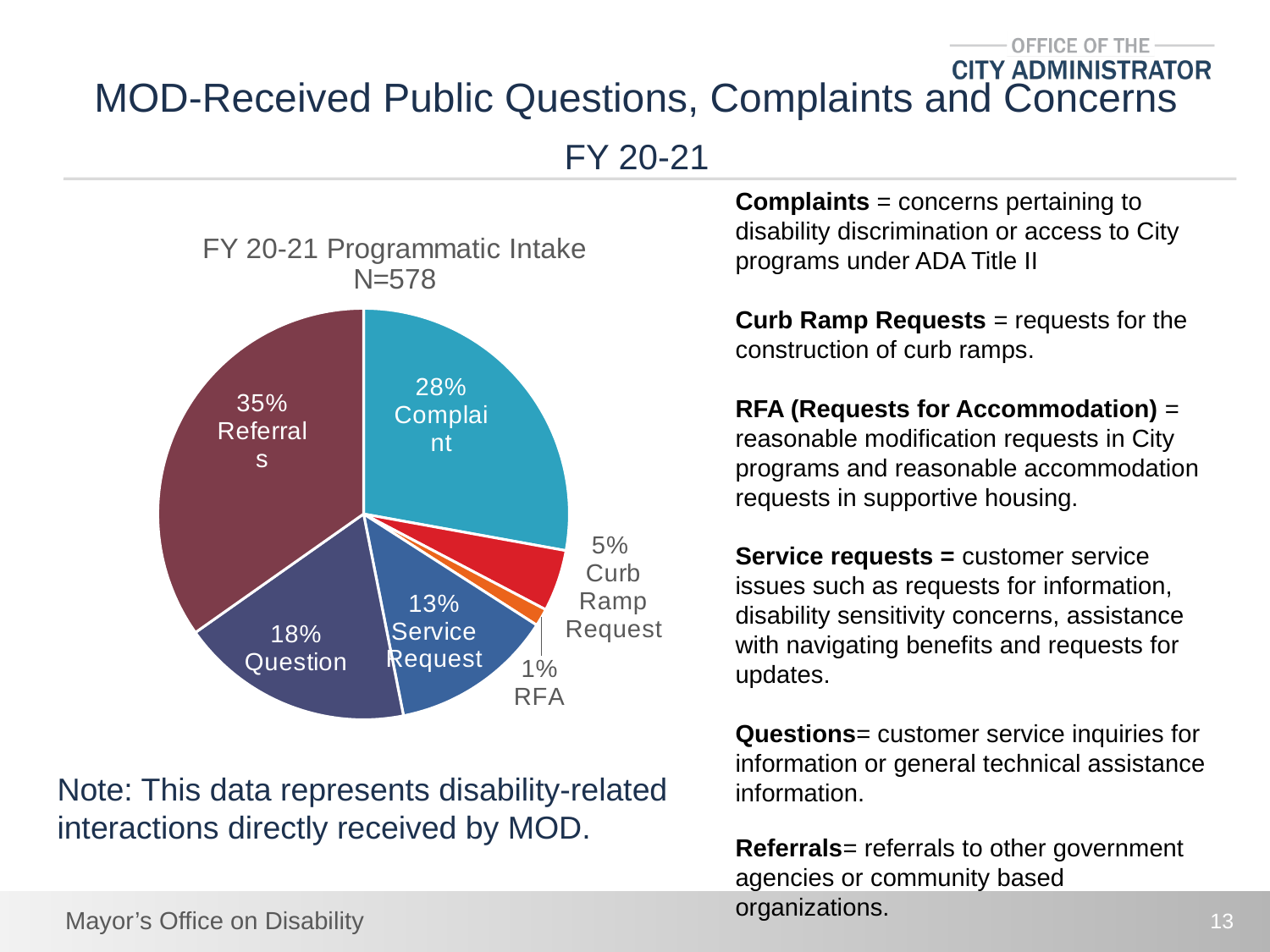

# MOD-Received Public Questions, Complaints and Concerns FY 20-21

### Chart: FY 20-21 Programmatic Intake
N=578

| Category | Count |
|---|---|
| Complaint | 161.0 |
| Curb Ramp Request | 28.0 |
| Request for Accommodation | 8.0 |
| Service Request | 74.0 |
| Question | 106.0 |
| Referral | 201.0 |
Complaints = concerns pertaining to disability discrimination or access to City programs under ADA Title II

Curb Ramp Requests = requests for the construction of curb ramps.

RFA (Requests for Accommodation) = reasonable modification requests in City programs and reasonable accommodation requests in supportive housing.

Service requests = customer service issues such as requests for information, disability sensitivity concerns, assistance with navigating benefits and requests for updates.

Questions= customer service inquiries for information or general technical assistance information.

Referrals= referrals to other government agencies or community based organizations.

Note: This data represents disability-related interactions directly received by MOD.

13